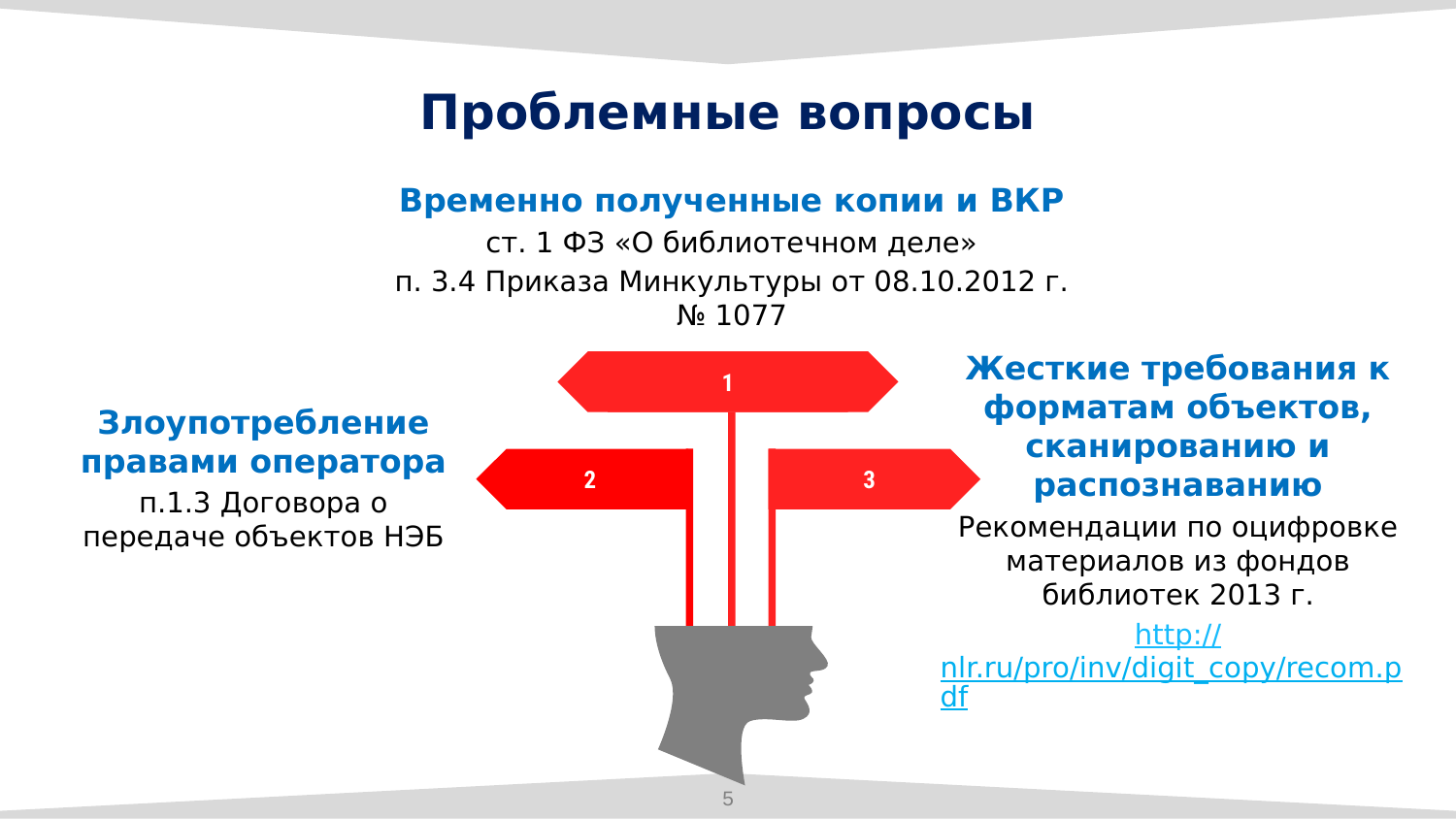

# Проблемные вопросы
Временно полученные копии и ВКР
ст. 1 ФЗ «О библиотечном деле»
п. 3.4 Приказа Минкультуры от 08.10.2012 г. № 1077
Жесткие требования к форматам объектов, сканированию и распознаванию
Рекомендации по оцифровке материалов из фондов библиотек 2013 г.
http://nlr.ru/pro/inv/digit_copy/recom.pdf

1
Злоупотребление правами оператора
п.1.3 Договора о передаче объектов НЭБ

2

3